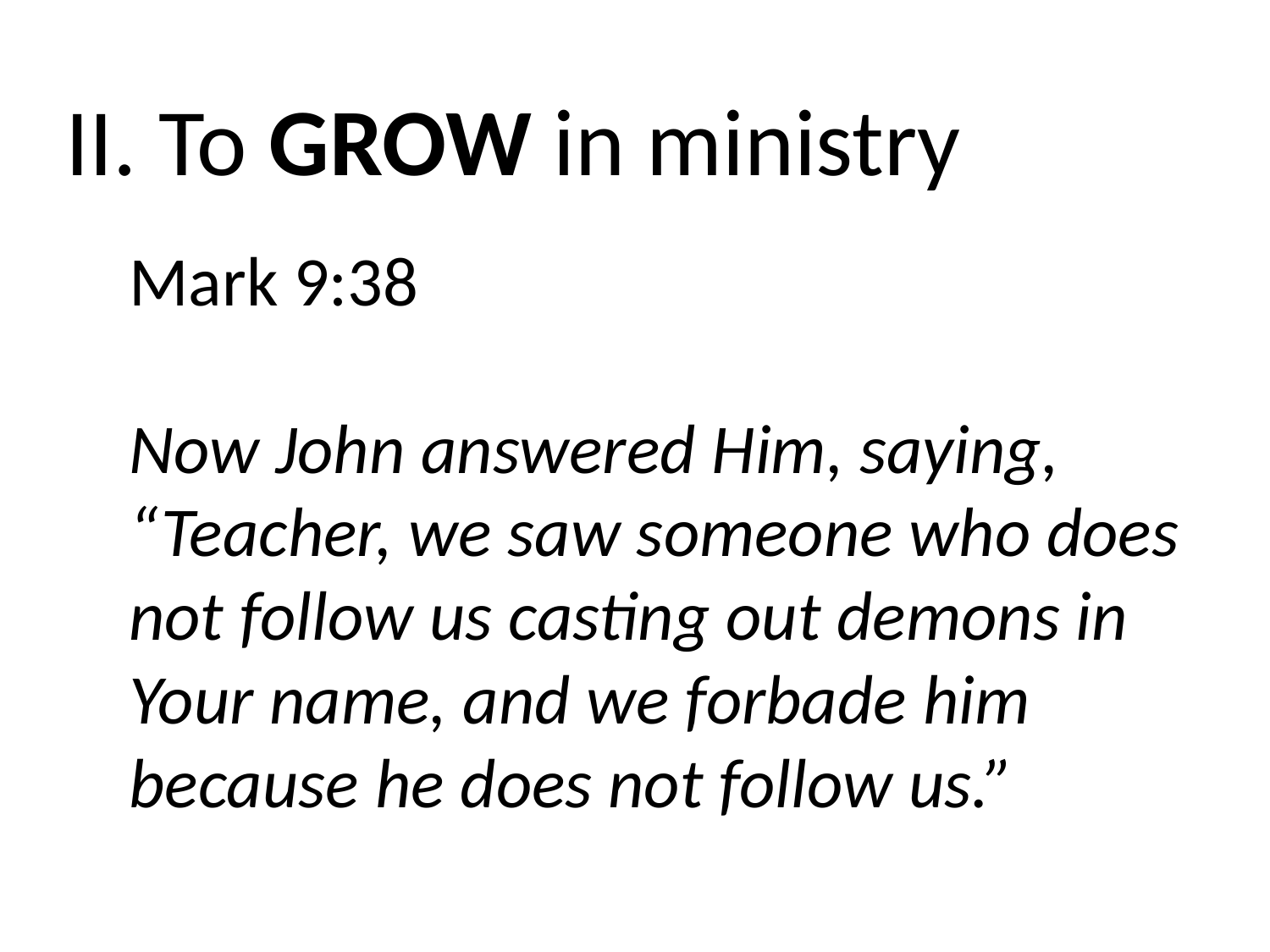

II. To GROW in ministry
# Mark 9:38 Now John answered Him, saying, “Teacher, we saw someone who does not follow us casting out demons in Your name, and we forbade him because he does not follow us.”